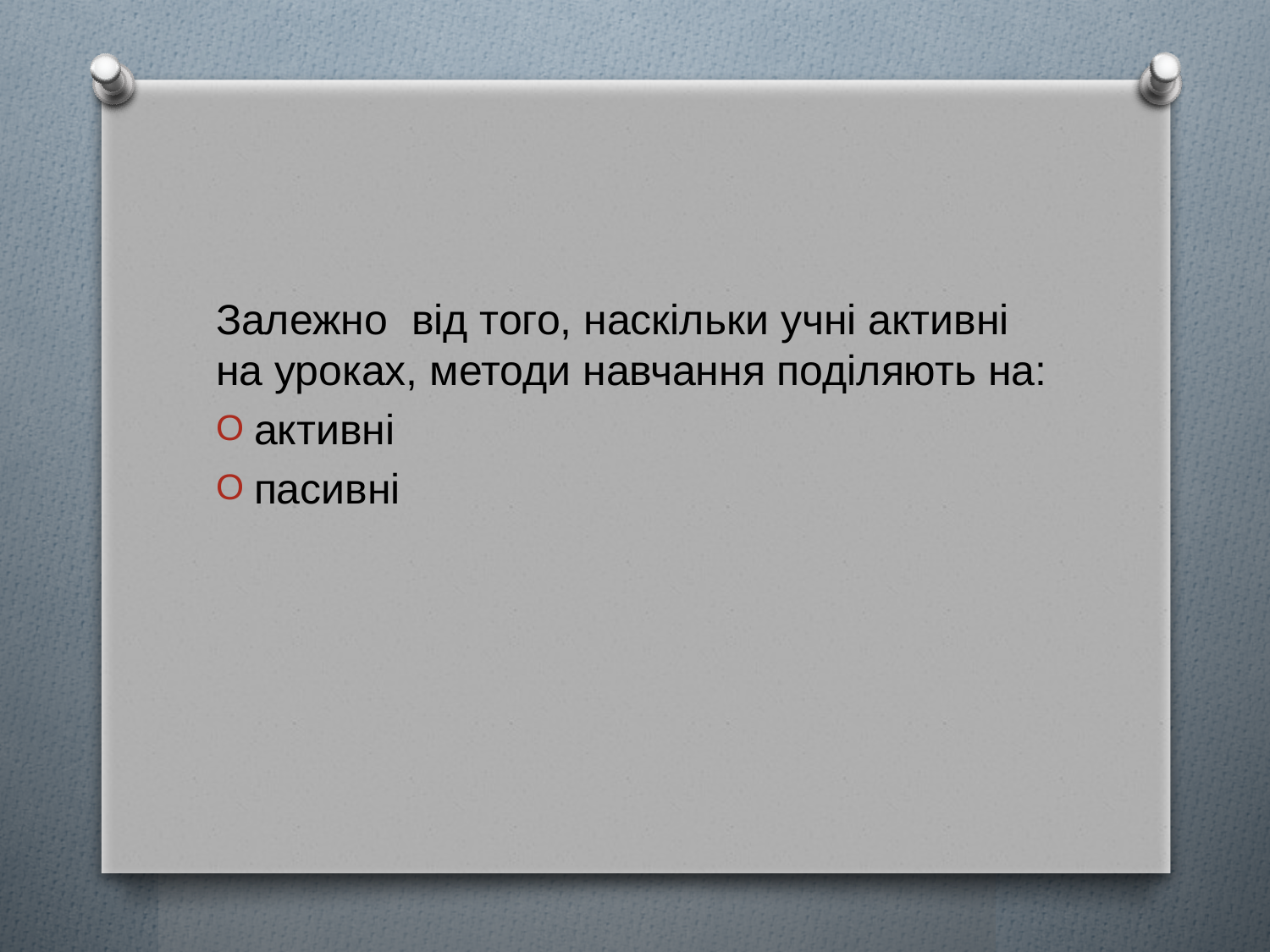

Залежно  від того, наскільки учні активні на уроках, методи навчання поділяють на:
активні
пасивні